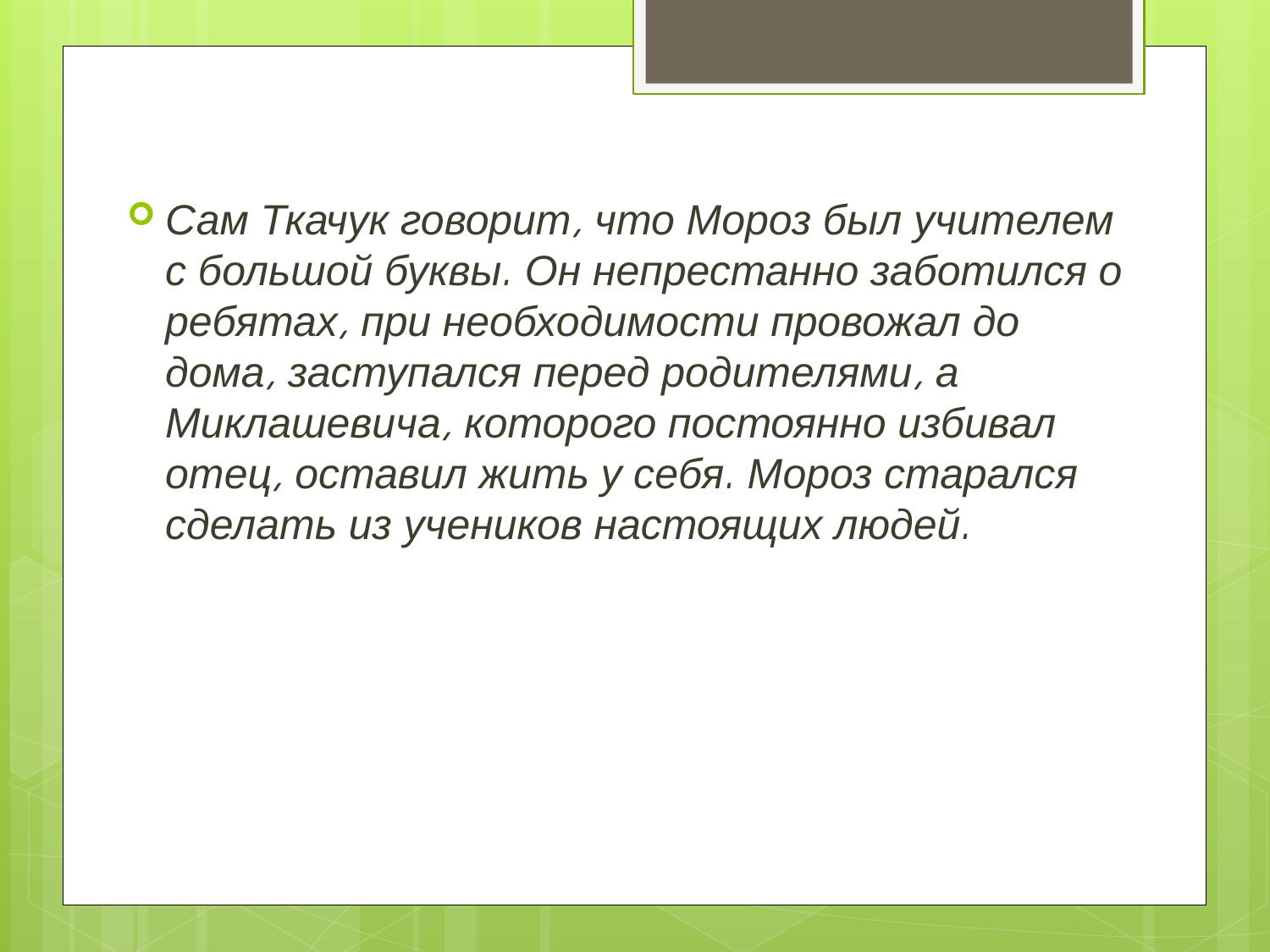

Сам Ткачук говорит, что Мороз был учителем с большой буквы. Он непрестанно заботился о ребятах, при необходимости провожал до дома, заступался перед родителями, а Миклашевича, которого постоянно избивал отец, оставил жить у себя. Мороз старался сделать из учеников настоящих людей.